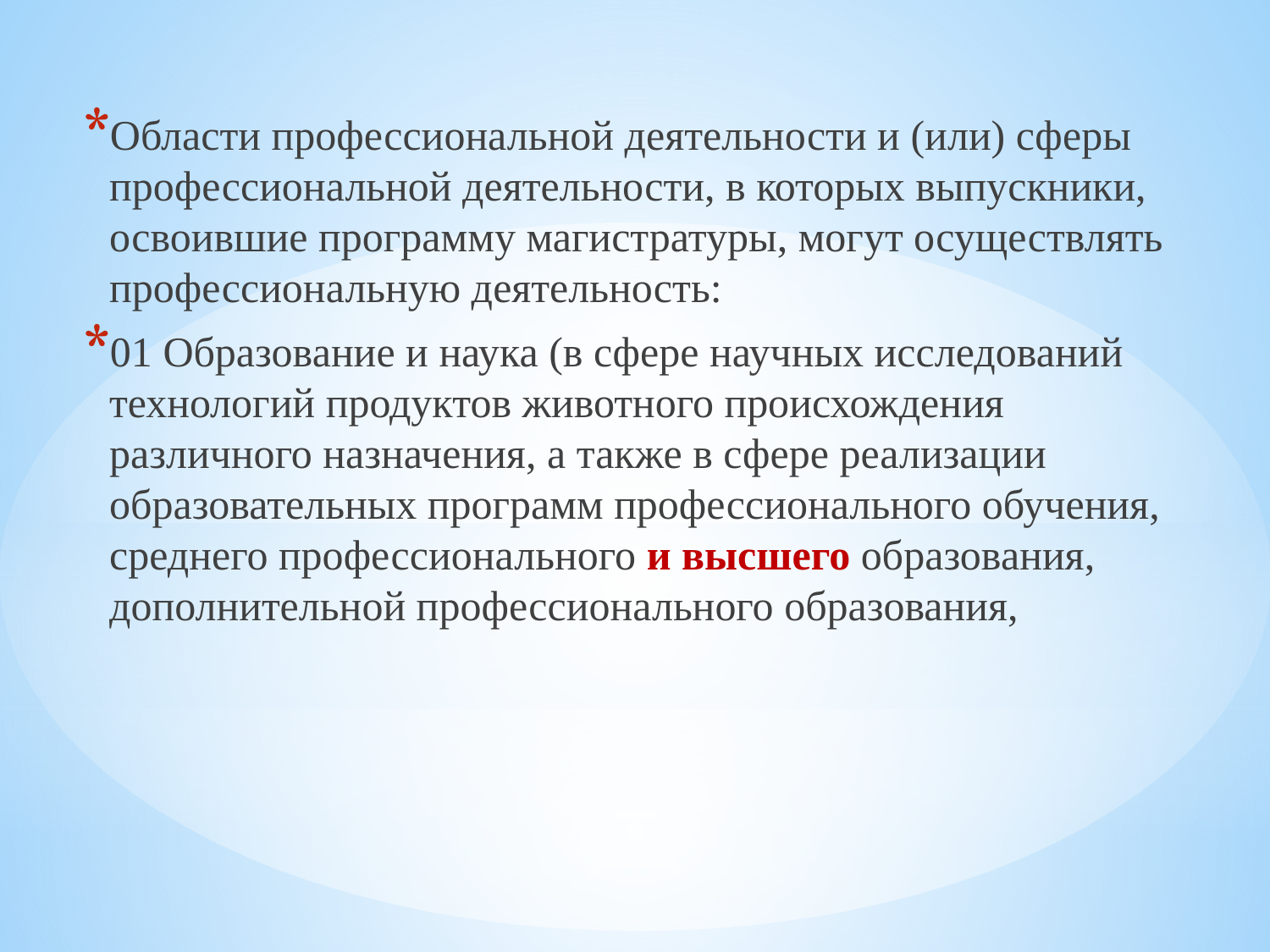

Области профессиональной деятельности и (или) сферы профессиональной деятельности, в которых выпускники, освоившие программу магистратуры, могут осуществлять профессиональную деятельность:
01 Образование и наука (в сфере научных исследований технологий продуктов животного происхождения различного назначения, а также в сфере реализации образовательных программ профессионального обучения, среднего профессионального и высшего образования, дополнительной профессионального образования,